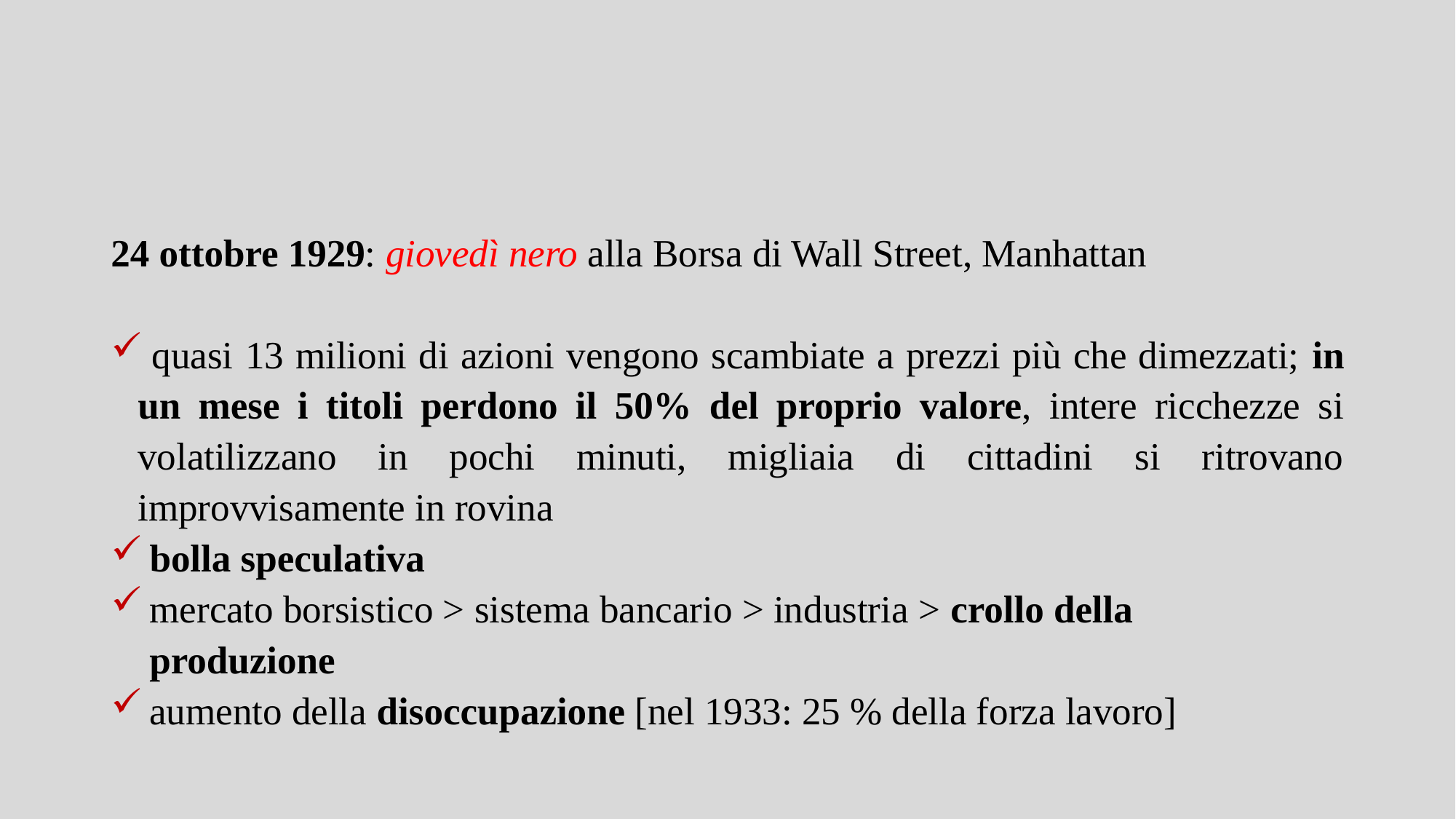

24 ottobre 1929: giovedì nero alla Borsa di Wall Street, Manhattan

 quasi 13 milioni di azioni vengono scambiate a prezzi più che dimezzati; in un mese i titoli perdono il 50% del proprio valore, intere ricchezze si volatilizzano in pochi minuti, migliaia di cittadini si ritrovano improvvisamente in rovina
 bolla speculativa
 mercato borsistico > sistema bancario > industria > crollo della
    produzione
 aumento della disoccupazione [nel 1933: 25 % della forza lavoro]